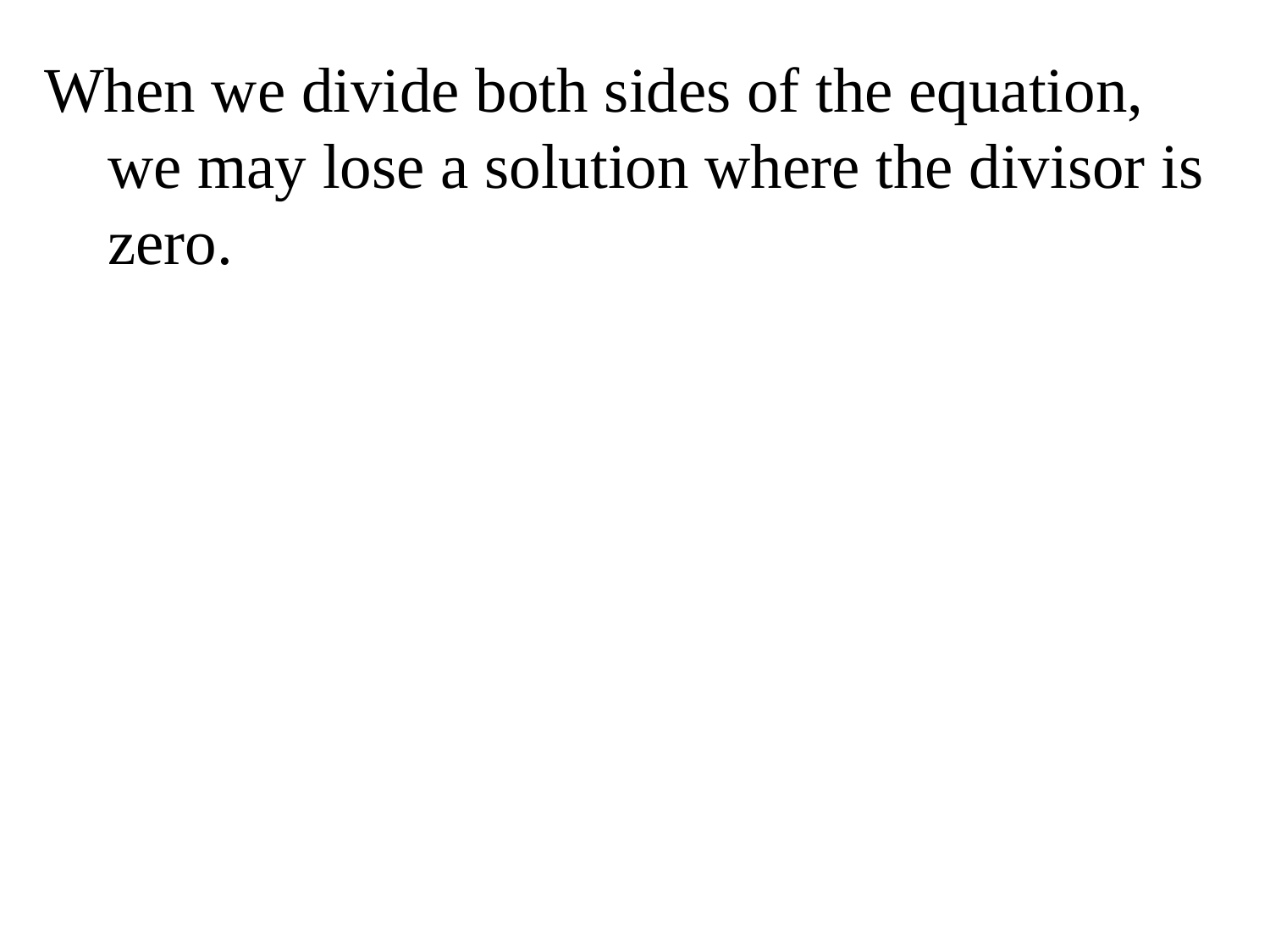

When we divide both sides of the equation, we may lose a solution where the divisor is zero.